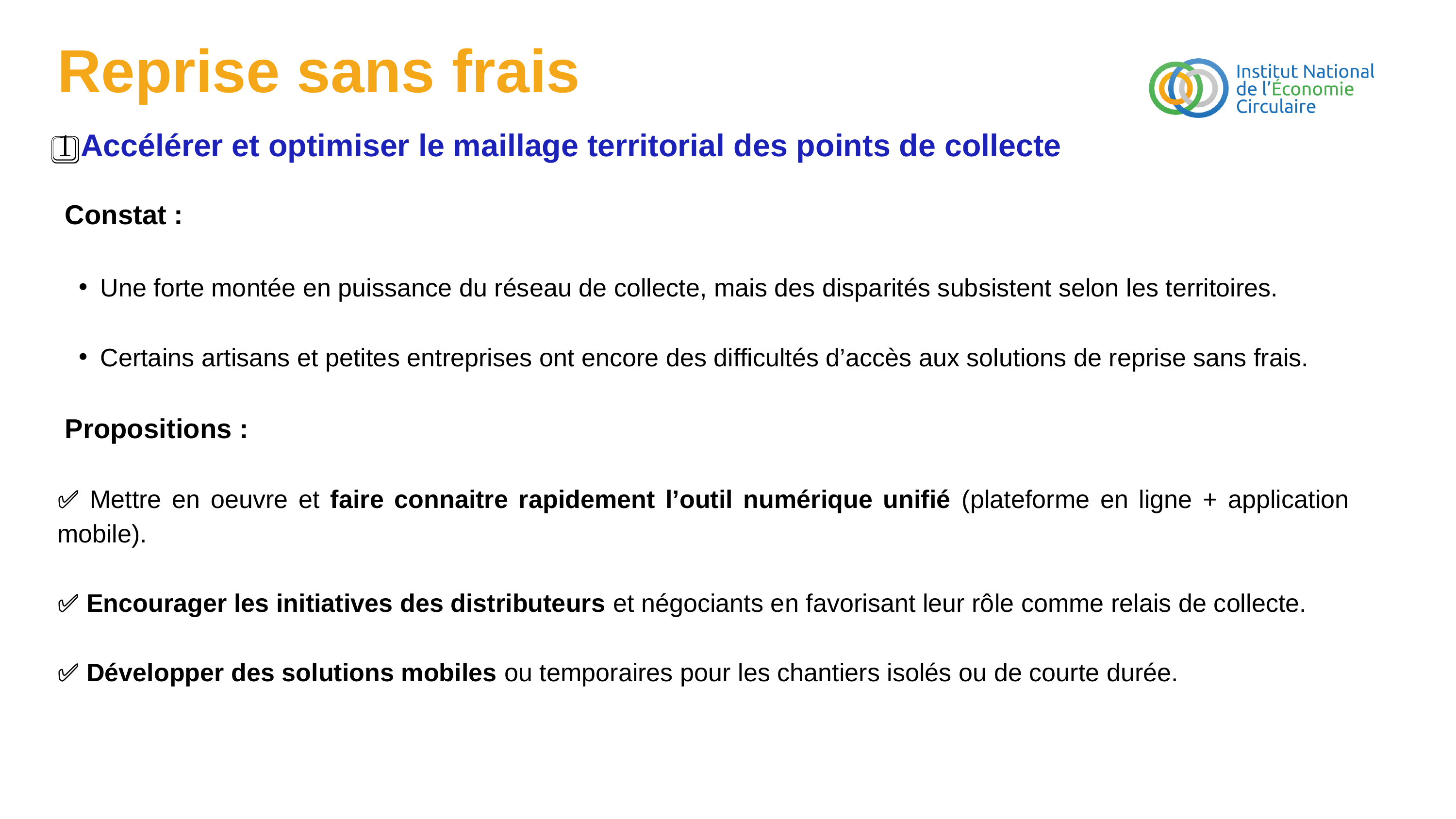

Reprise sans frais

1️⃣ Accélérer et optimiser le maillage territorial des points de collecte

 Constat :

Une forte montée en puissance du réseau de collecte, mais des disparités subsistent selon les territoires.

Certains artisans et petites entreprises ont encore des difficultés d’accès aux solutions de reprise sans frais.

 Propositions :

✅ Mettre en oeuvre et faire connaitre rapidement l’outil numérique unifié (plateforme en ligne + application mobile).

✅ Encourager les initiatives des distributeurs et négociants en favorisant leur rôle comme relais de collecte.

✅ Développer des solutions mobiles ou temporaires pour les chantiers isolés ou de courte durée.